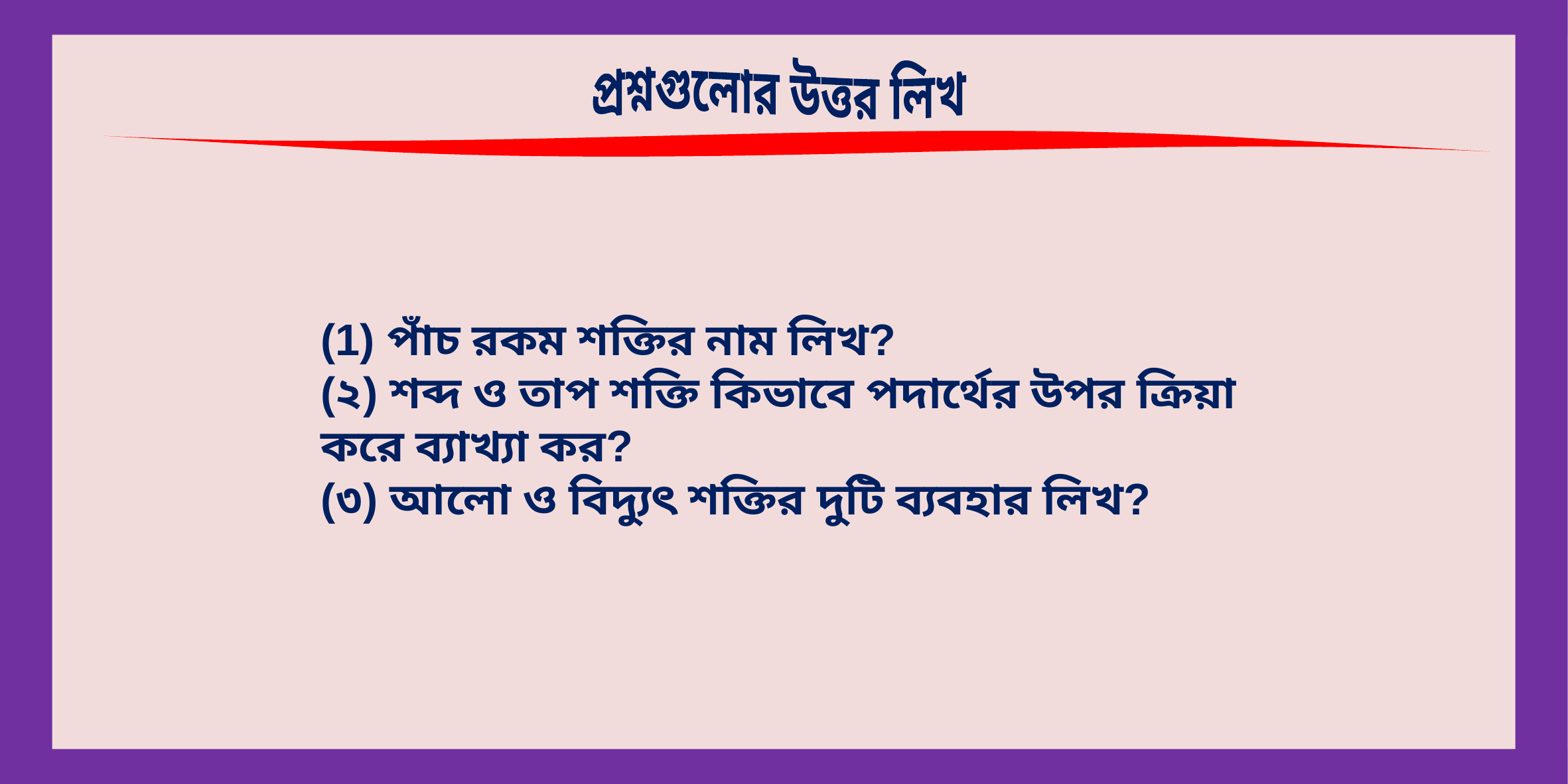

প্রশ্নগুলোর উত্তর লিখ
(1) পাঁচ রকম শক্তির নাম লিখ?
(২) শব্দ ও তাপ শক্তি কিভাবে পদার্থের উপর ক্রিয়া করে ব্যাখ্যা কর?
(৩) আলো ও বিদ্যুৎ শক্তির দুটি ব্যবহার লিখ?